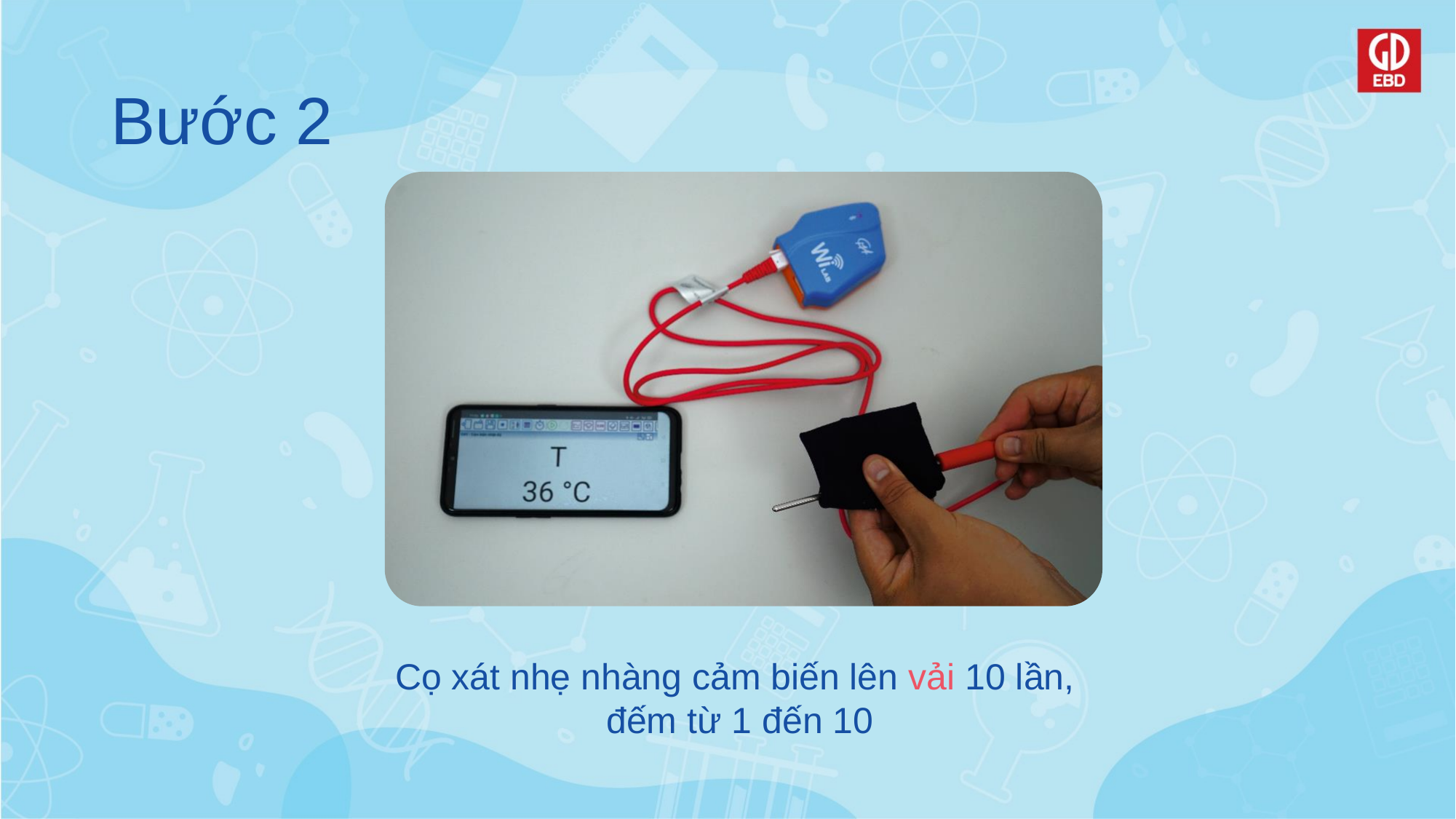

# Bước 2

Cọ xát nhẹ nhàng cảm biến lên vải 10 lần,
đếm từ 1 đến 10